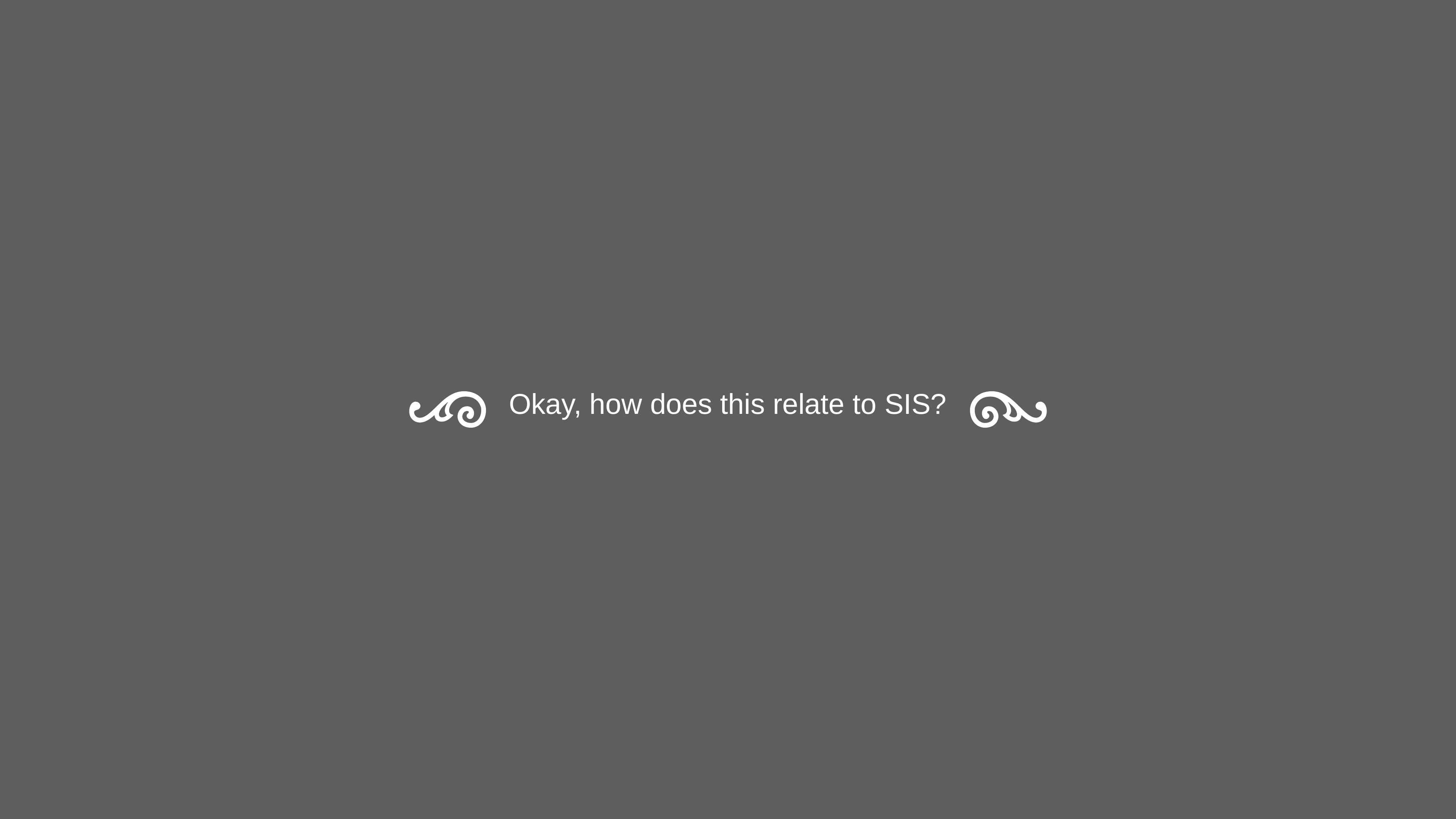

Okay, how does this relate to SIS?